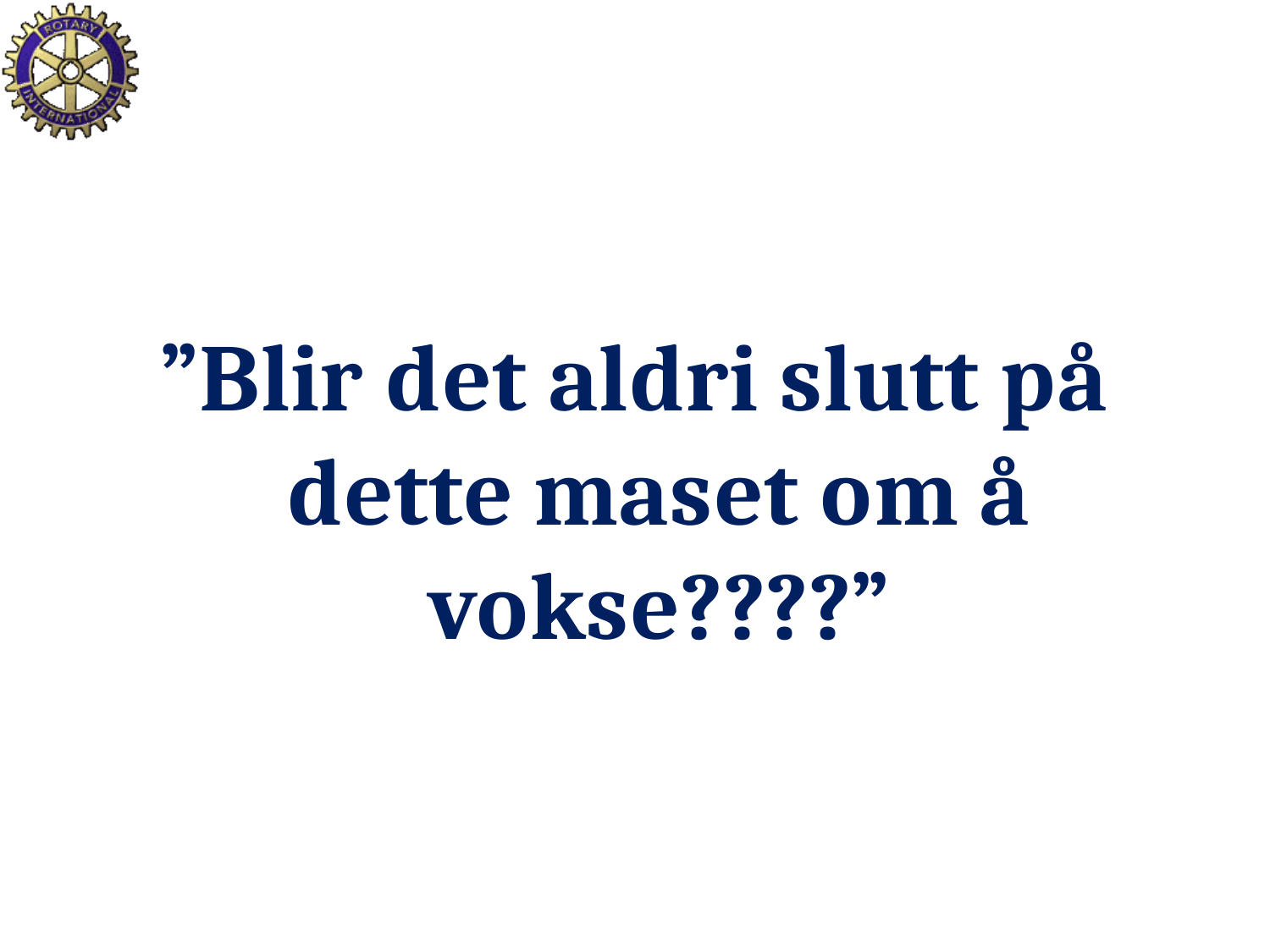

#

”Blir det aldri slutt på dette maset om å vokse????”